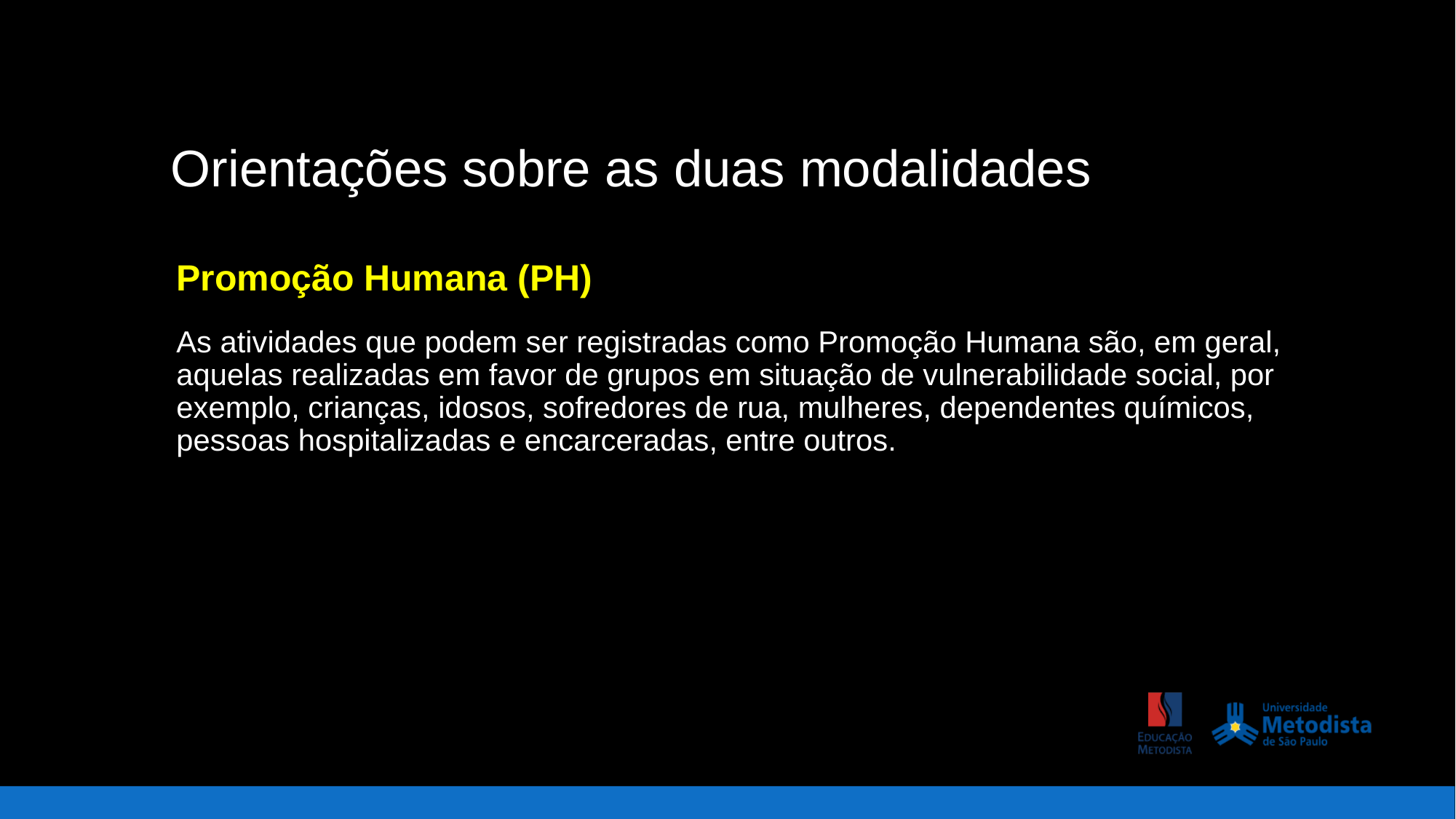

# Orientações sobre as duas modalidades
Promoção Humana (PH)
As atividades que podem ser registradas como Promoção Humana são, em geral, aquelas realizadas em favor de grupos em situação de vulnerabilidade social, por exemplo, crianças, idosos, sofredores de rua, mulheres, dependentes químicos, pessoas hospitalizadas e encarceradas, entre outros.